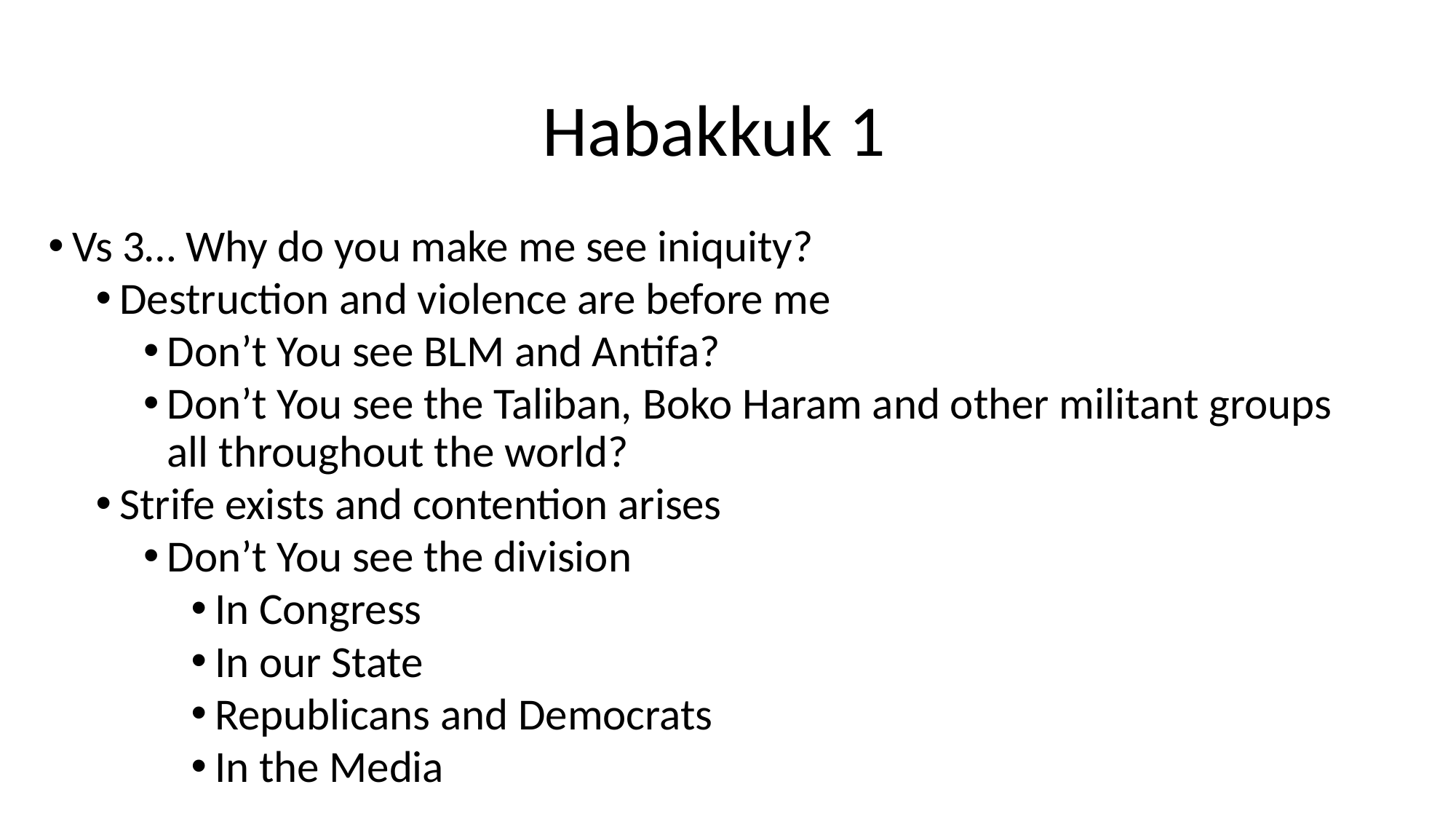

# Habakkuk 1
Vs 3… Why do you make me see iniquity?
Destruction and violence are before me
Don’t You see BLM and Antifa?
Don’t You see the Taliban, Boko Haram and other militant groups all throughout the world?
Strife exists and contention arises
Don’t You see the division
In Congress
In our State
Republicans and Democrats
In the Media